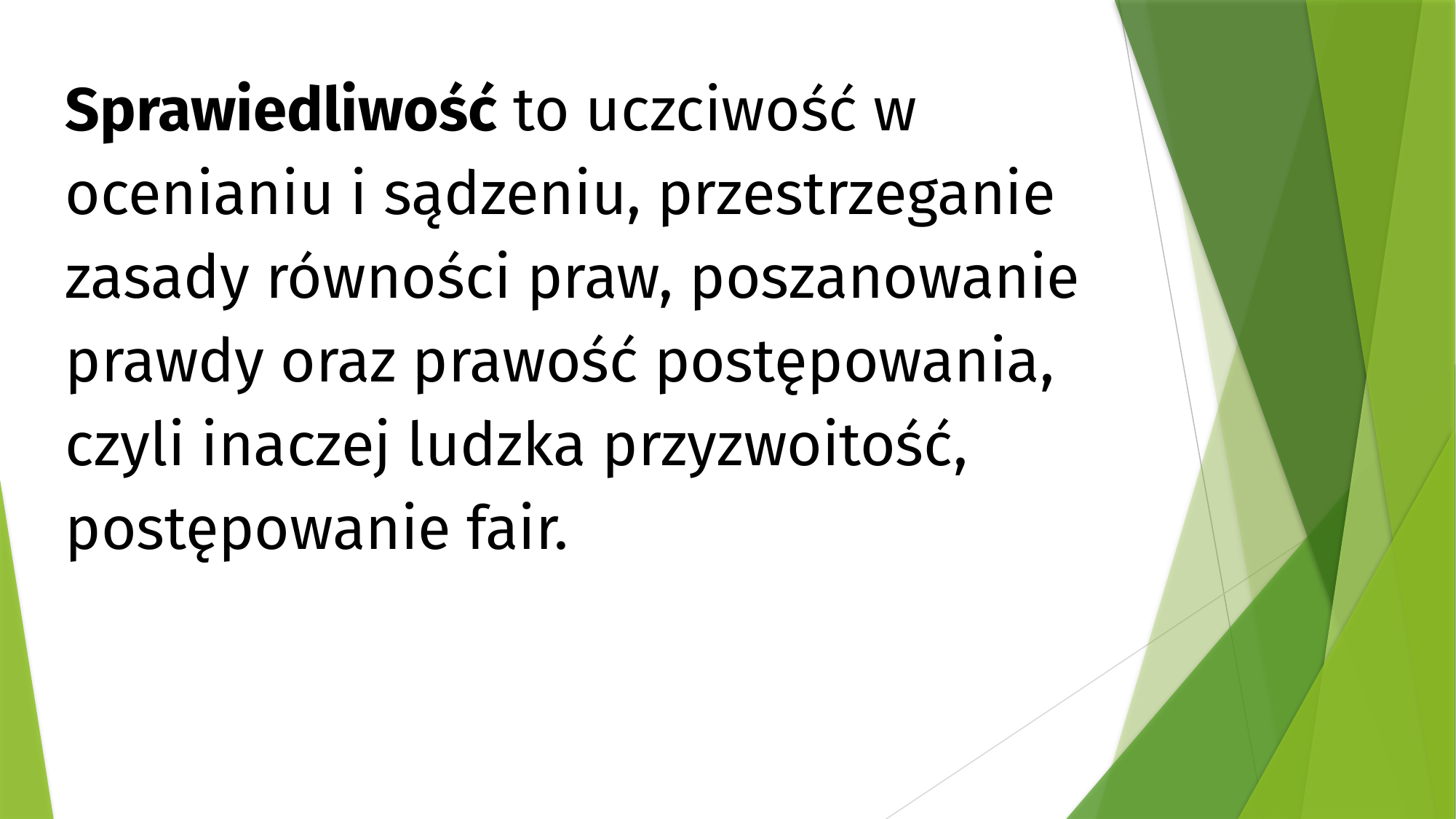

Sprawiedliwość to uczciwość w ocenianiu i sądzeniu, przestrzeganie zasady równości praw, poszanowanie prawdy oraz prawość postępowania, czyli inaczej ludzka przyzwoitość, postępowanie fair.